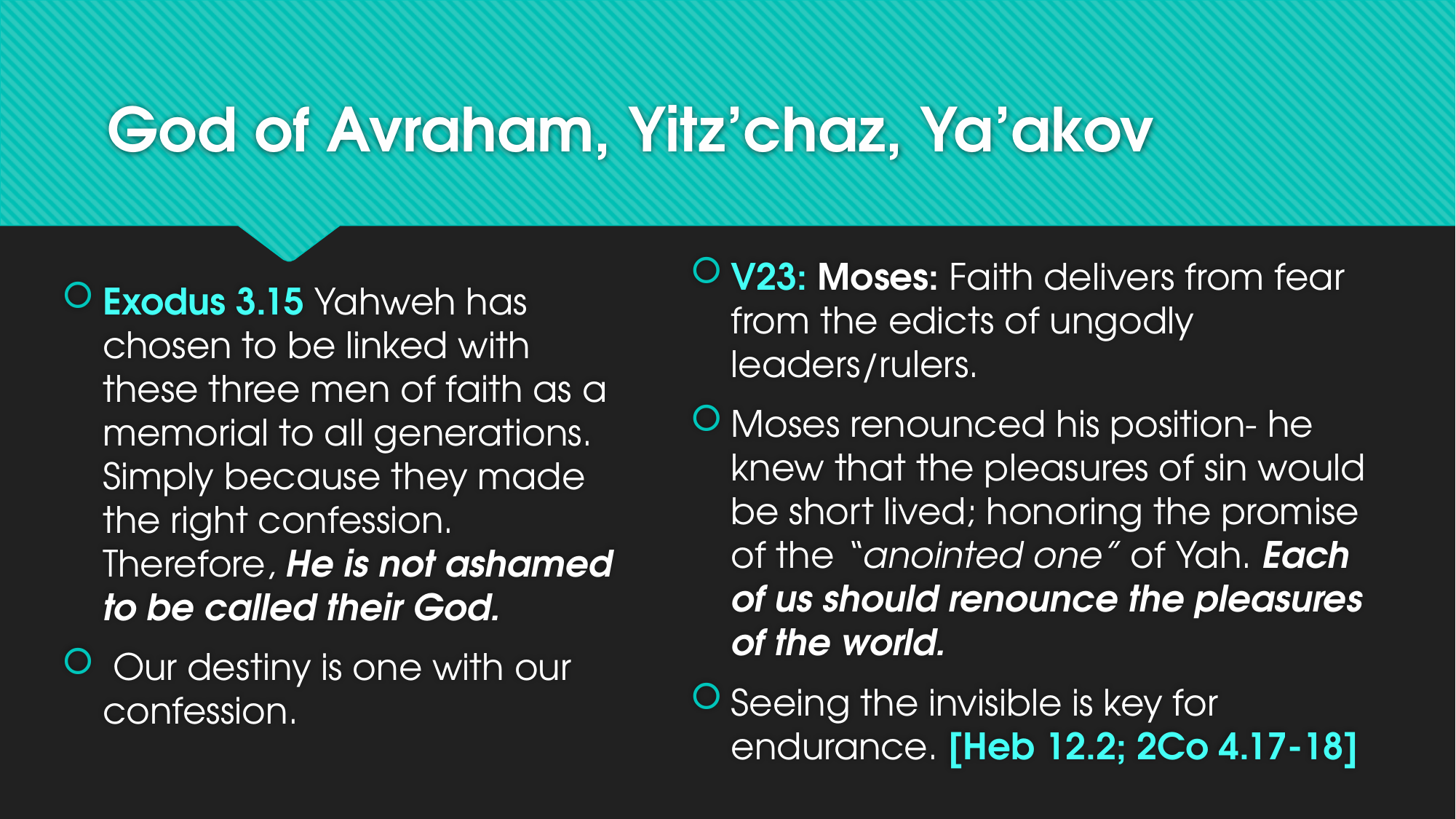

# God of Avraham, Yitz’chaz, Ya’akov
V23: Moses: Faith delivers from fear from the edicts of ungodly leaders/rulers.
Moses renounced his position- he knew that the pleasures of sin would be short lived; honoring the promise of the “anointed one” of Yah. Each of us should renounce the pleasures of the world.
Seeing the invisible is key for endurance. [Heb 12.2; 2Co 4.17-18]
Exodus 3.15 Yahweh has chosen to be linked with these three men of faith as a memorial to all generations.  Simply because they made the right confession.  Therefore, He is not ashamed to be called their God.
 Our destiny is one with our confession.